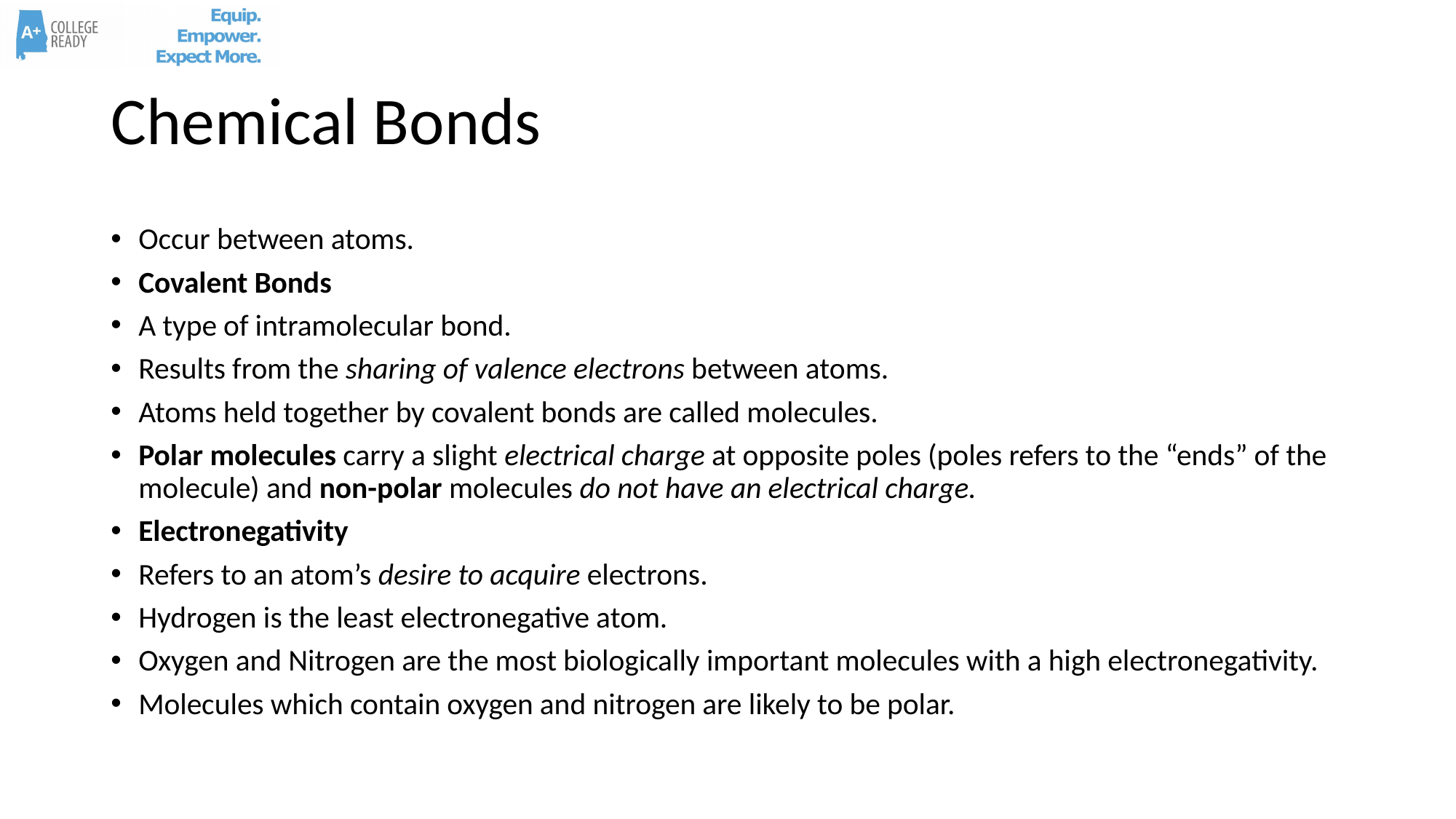

# Chemical Bonds
Occur between atoms.
Covalent Bonds
A type of intramolecular bond.
Results from the sharing of valence electrons between atoms.
Atoms held together by covalent bonds are called molecules.
Polar molecules carry a slight electrical charge at opposite poles (poles refers to the “ends” of the molecule) and non-polar molecules do not have an electrical charge.
Electronegativity
Refers to an atom’s desire to acquire electrons.
Hydrogen is the least electronegative atom.
Oxygen and Nitrogen are the most biologically important molecules with a high electronegativity.
Molecules which contain oxygen and nitrogen are likely to be polar.